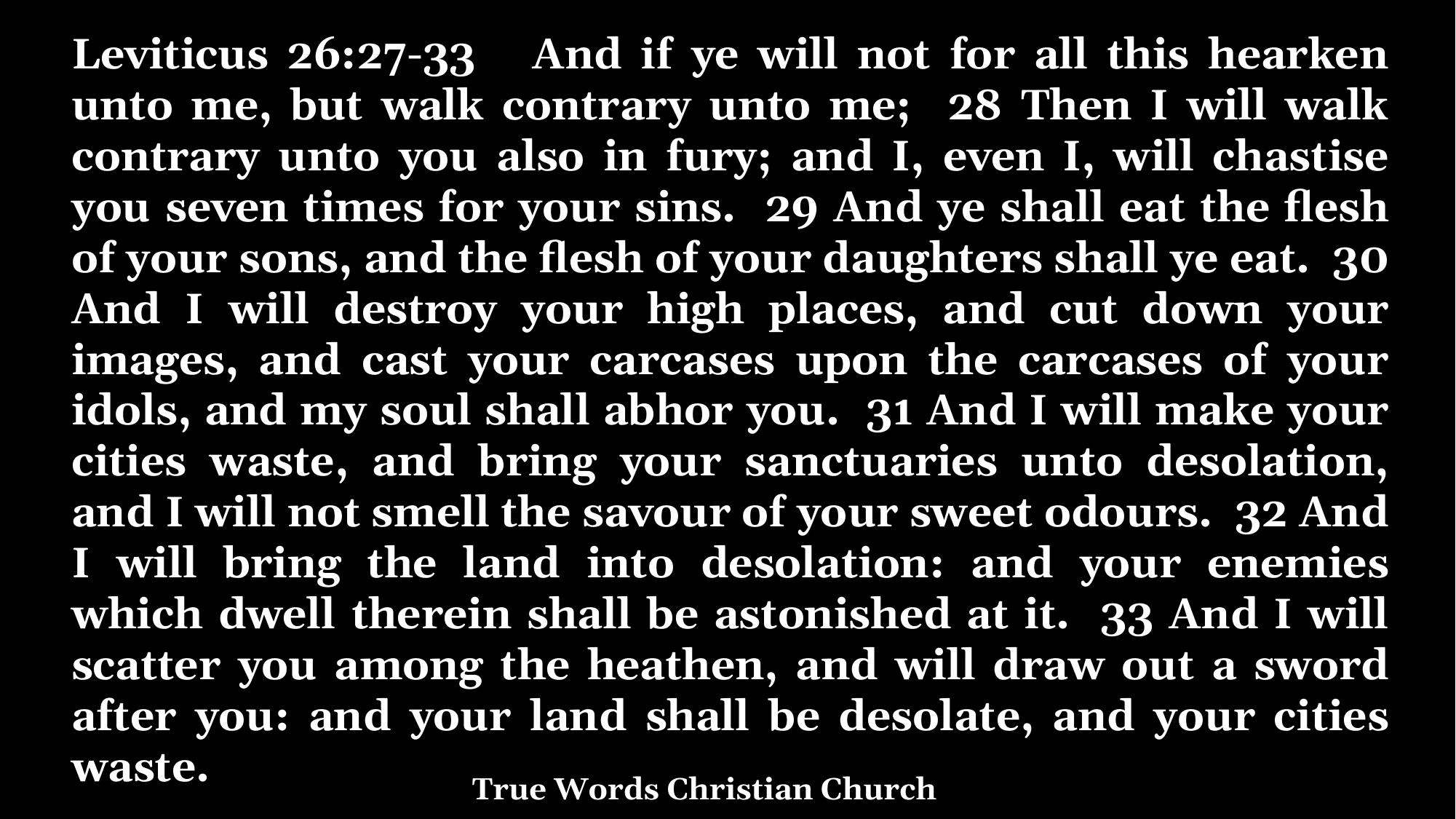

Leviticus 26:27-33   And if ye will not for all this hearken unto me, but walk contrary unto me;  28 Then I will walk contrary unto you also in fury; and I, even I, will chastise you seven times for your sins.  29 And ye shall eat the flesh of your sons, and the flesh of your daughters shall ye eat.  30 And I will destroy your high places, and cut down your images, and cast your carcases upon the carcases of your idols, and my soul shall abhor you.  31 And I will make your cities waste, and bring your sanctuaries unto desolation, and I will not smell the savour of your sweet odours.  32 And I will bring the land into desolation: and your enemies which dwell therein shall be astonished at it.  33 And I will scatter you among the heathen, and will draw out a sword after you: and your land shall be desolate, and your cities waste.
True Words Christian Church